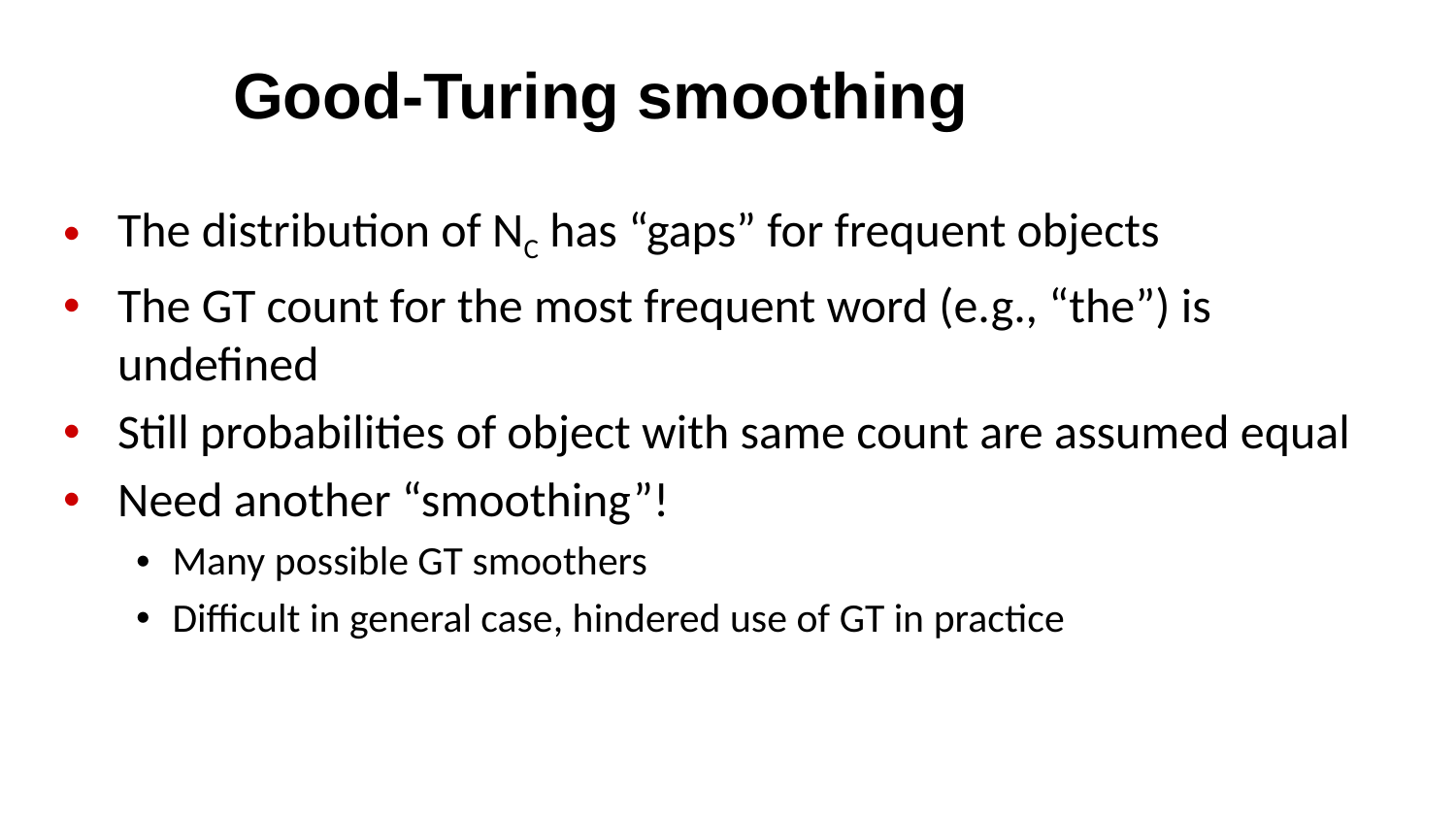

# Good-Turing smoothing
The distribution of NC has “gaps” for frequent objects
The GT count for the most frequent word (e.g., “the”) is undefined
Still probabilities of object with same count are assumed equal
Need another “smoothing”!
Many possible GT smoothers
Difficult in general case, hindered use of GT in practice